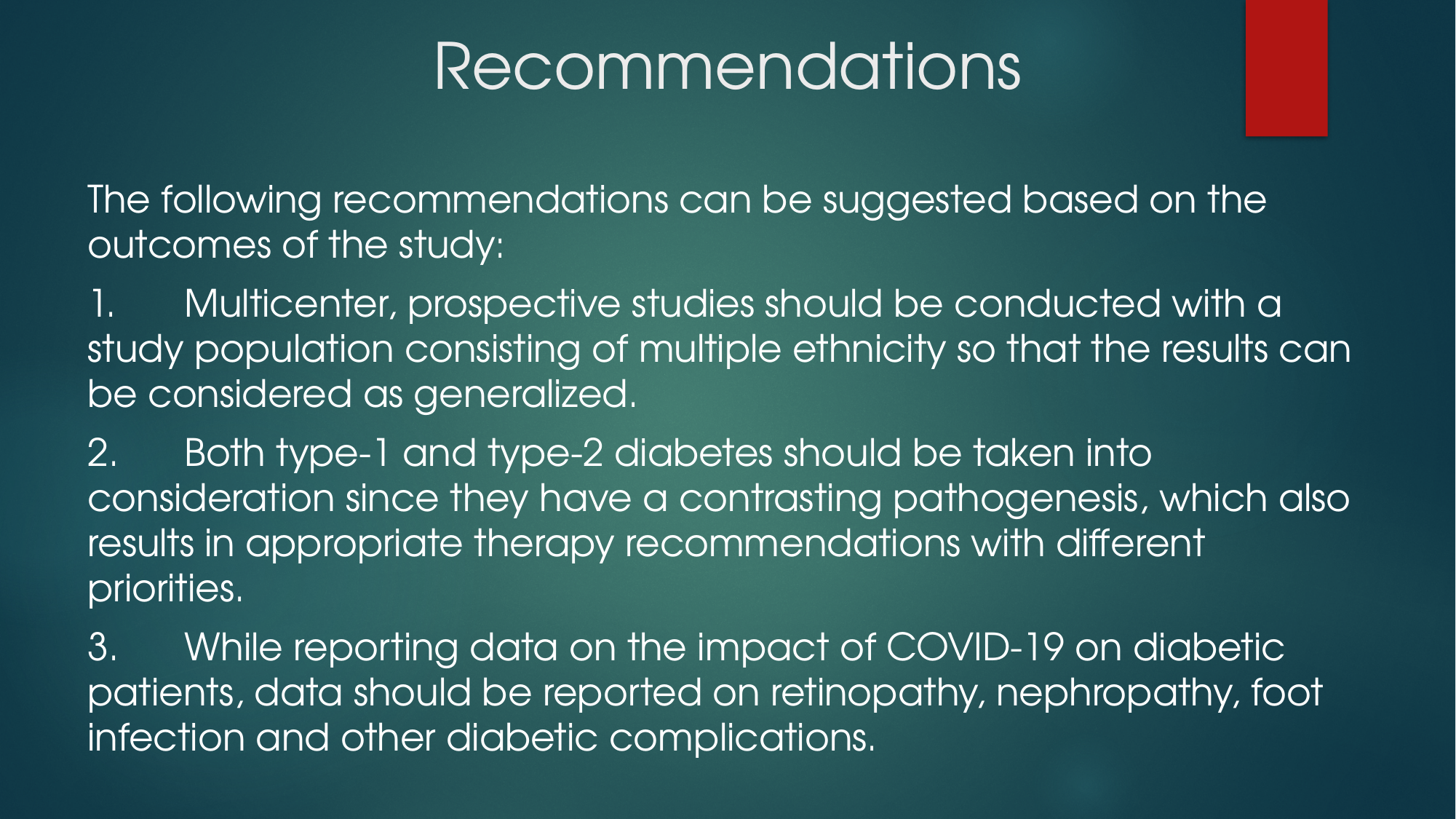

# Recommendations
The following recommendations can be suggested based on the outcomes of the study:
1.	Multicenter, prospective studies should be conducted with a study population consisting of multiple ethnicity so that the results can be considered as generalized.
2.	Both type-1 and type-2 diabetes should be taken into consideration since they have a contrasting pathogenesis, which also results in appropriate therapy recommendations with different priorities.
3.	While reporting data on the impact of COVID-19 on diabetic patients, data should be reported on retinopathy, nephropathy, foot infection and other diabetic complications.